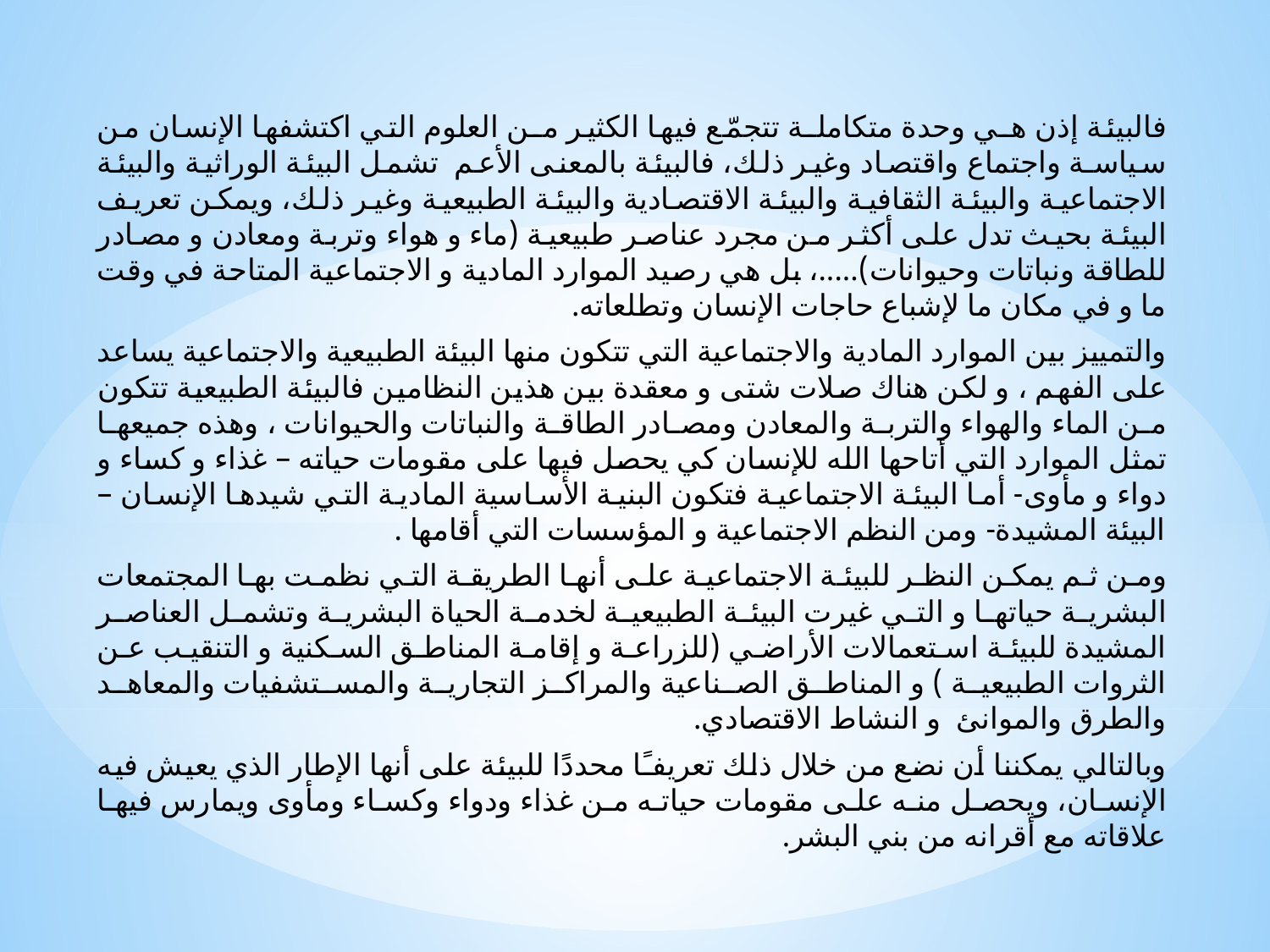

فالبيئة إذن هـي وحدة متكاملـة تتجمّع فيها الكثير مـن العلوم التي اكتشفها الإنسان من سياسـة واجتماع واقتصاد وغير ذلك، فالبيئة بالمعنى الأعم  تشمل البيئة الوراثية والبيئة الاجتماعية والبيئة الثقافية والبيئة الاقتصادية والبيئة الطبيعية وغير ذلك، ويمكن تعريف البيئة بحيث تدل على أكثر من مجرد عناصر طبيعية (ماء و هواء وتربة ومعادن و مصادر للطاقة ونباتات وحيوانات).....، بل هي رصيد الموارد المادية و الاجتماعية المتاحة في وقت ما و في مكان ما لإشباع حاجات الإنسان وتطلعاته.
والتمييز بين الموارد المادية والاجتماعية التي تتكون منها البيئة الطبيعية والاجتماعية يساعد على الفهم ، و لكن هناك صلات شتى و معقدة بين هذين النظامين فالبيئة الطبيعية تتكون من الماء والهواء والتربة والمعادن ومصادر الطاقة والنباتات والحيوانات ، وهذه جميعها تمثل الموارد التي أتاحها الله للإنسان كي يحصل فيها على مقومات حياته – غذاء و كساء و دواء و مأوى- أما البيئة الاجتماعية فتكون البنية الأساسية المادية التي شيدها الإنسان –البيئة المشيدة- ومن النظم الاجتماعية و المؤسسات التي أقامها .
ومن ثم يمكن النظر للبيئة الاجتماعية على أنها الطريقة التي نظمت بها المجتمعات البشرية حياتها و التي غيرت البيئة الطبيعية لخدمة الحياة البشرية وتشمل العناصر المشيدة للبيئة استعمالات الأراضي (للزراعة و إقامة المناطق السكنية و التنقيب عن الثروات الطبيعية ) و المناطق الصناعية والمراكز التجارية والمستشفيات والمعاهد والطرق والموانئ  و النشاط الاقتصادي.
وبالتالي يمكننا أن نضع من خلال ذلك تعريفـًا محددًا للبيئة على أنها الإطار الذي يعيش فيه الإنسان، ويحصل منه على مقومات حياته من غذاء ودواء وكساء ومأوى ويمارس فيها علاقاته مع أقرانه من بني البشر.